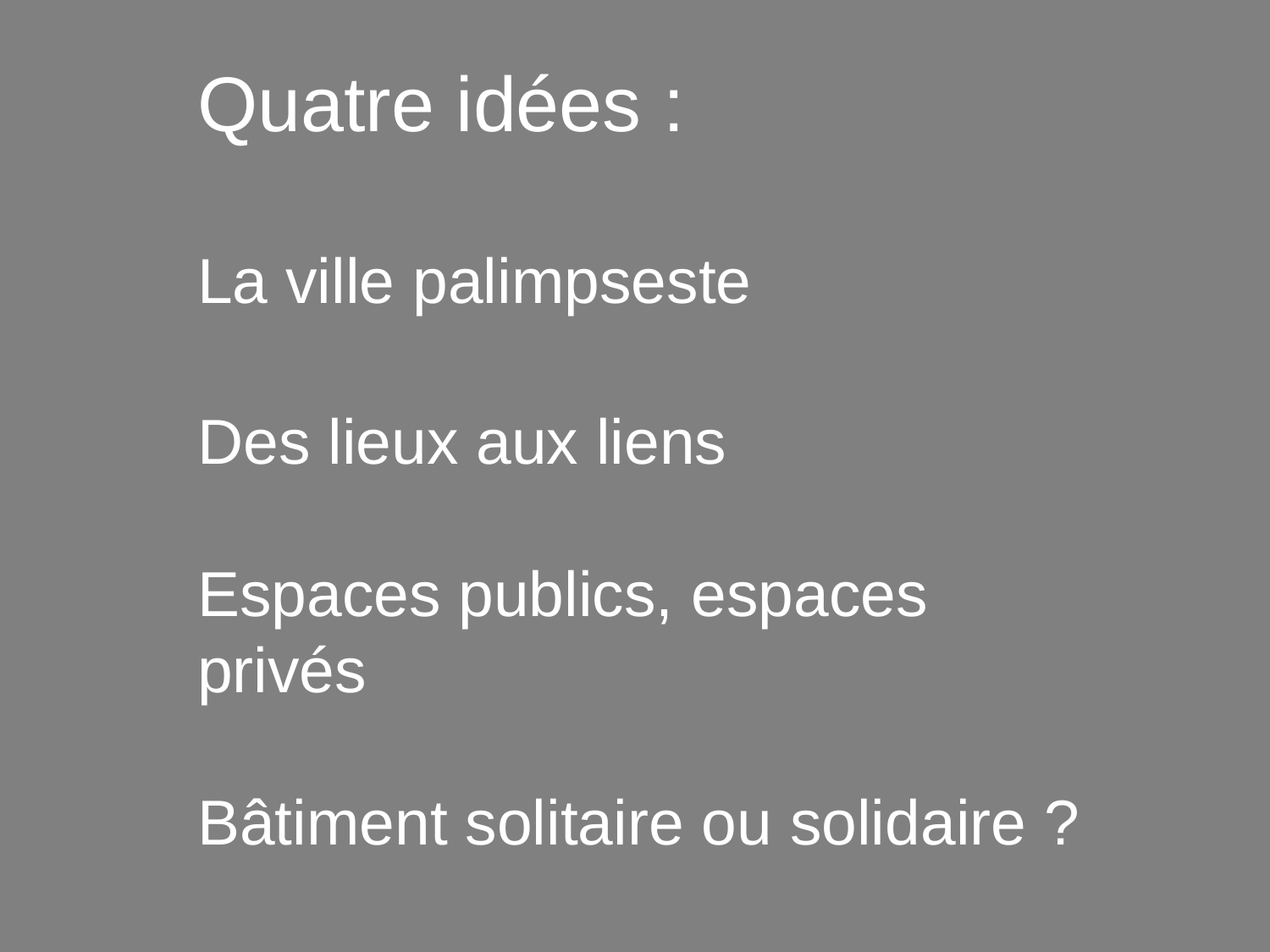

Quatre idées :

La ville palimpseste

Des lieux aux liens

Espaces publics, espaces privés

Bâtiment solitaire ou solidaire ?